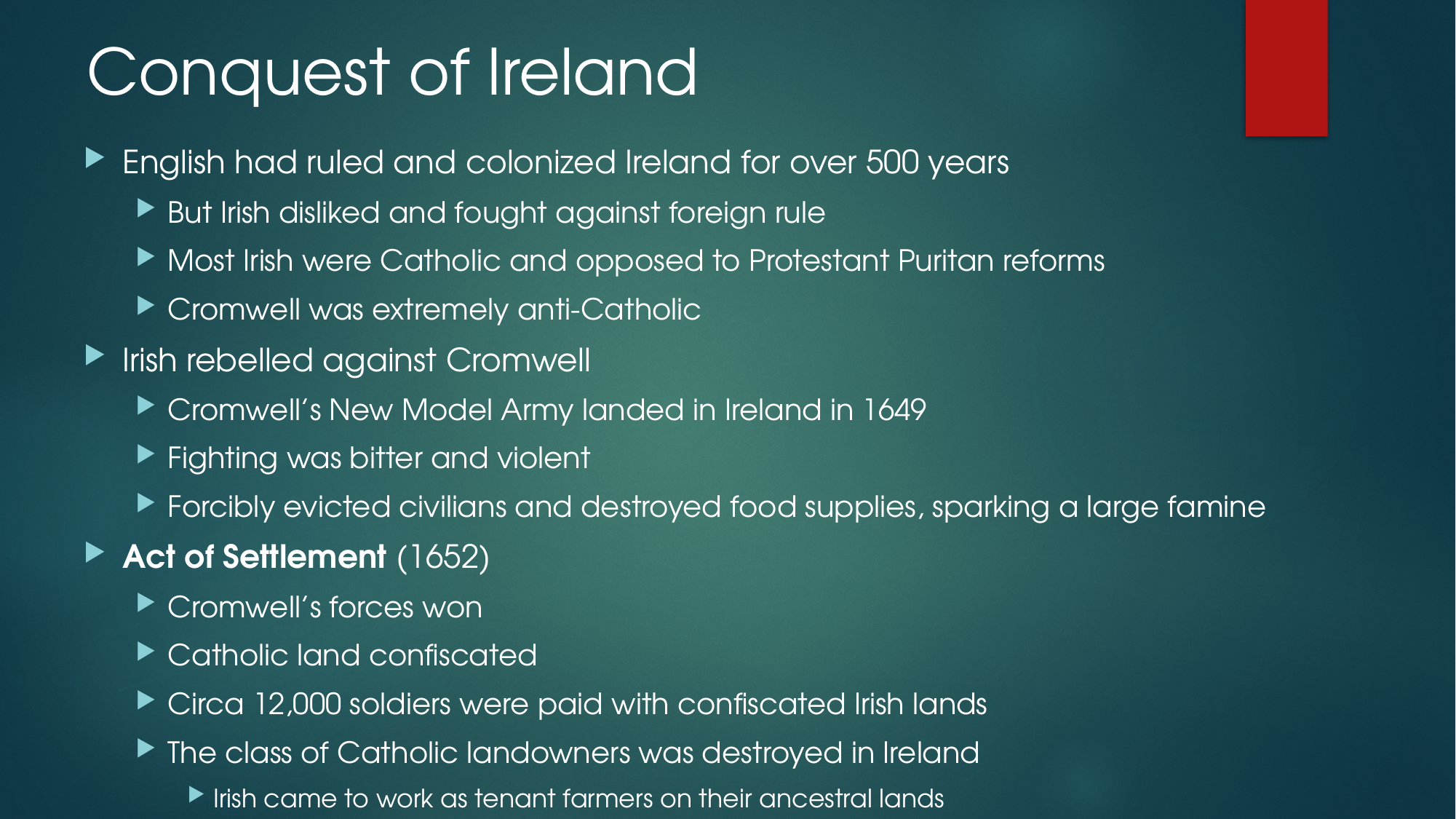

# Conquest of Ireland
English had ruled and colonized Ireland for over 500 years
But Irish disliked and fought against foreign rule
Most Irish were Catholic and opposed to Protestant Puritan reforms
Cromwell was extremely anti-Catholic
Irish rebelled against Cromwell
Cromwell’s New Model Army landed in Ireland in 1649
Fighting was bitter and violent
Forcibly evicted civilians and destroyed food supplies, sparking a large famine
Act of Settlement (1652)
Cromwell’s forces won
Catholic land confiscated
Circa 12,000 soldiers were paid with confiscated Irish lands
The class of Catholic landowners was destroyed in Ireland
Irish came to work as tenant farmers on their ancestral lands